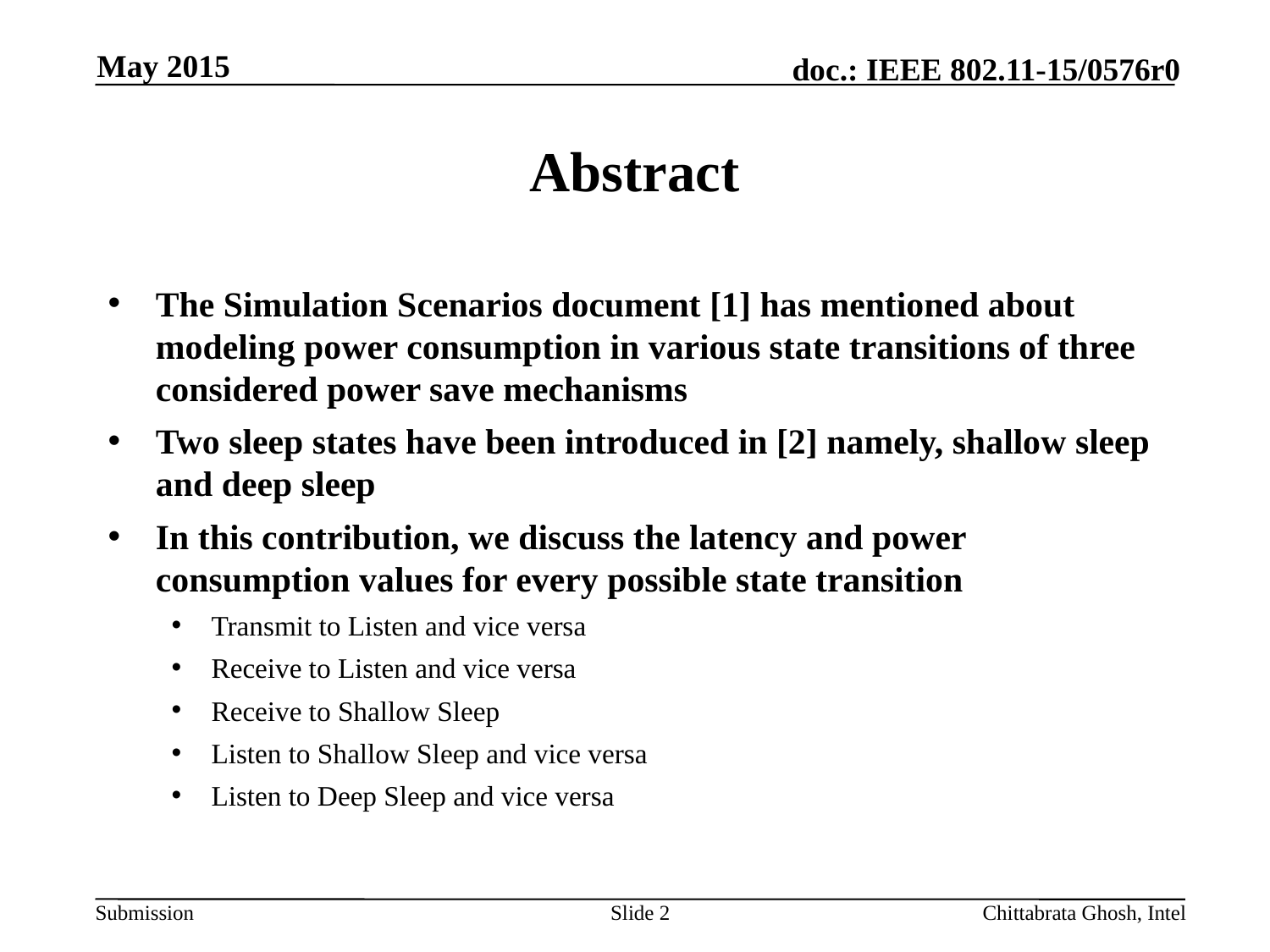

May 2015
# Abstract
The Simulation Scenarios document [1] has mentioned about modeling power consumption in various state transitions of three considered power save mechanisms
Two sleep states have been introduced in [2] namely, shallow sleep and deep sleep
In this contribution, we discuss the latency and power consumption values for every possible state transition
Transmit to Listen and vice versa
Receive to Listen and vice versa
Receive to Shallow Sleep
Listen to Shallow Sleep and vice versa
Listen to Deep Sleep and vice versa
Slide 2
Chittabrata Ghosh, Intel